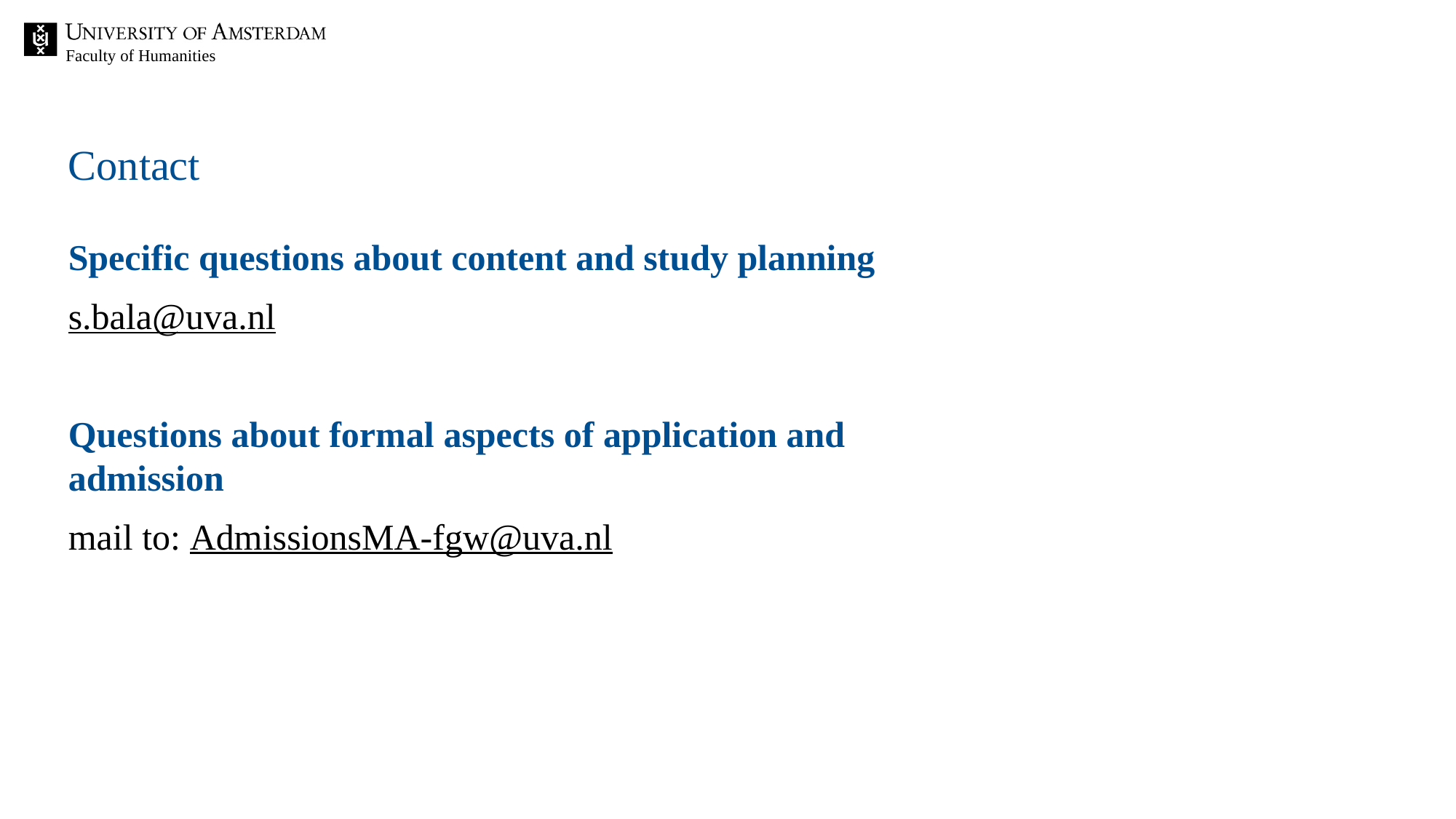

# Contact
Specific questions about content and study planning
s.bala@uva.nl

Questions about formal aspects of application and admission
mail to: AdmissionsMA-fgw@uva.nl